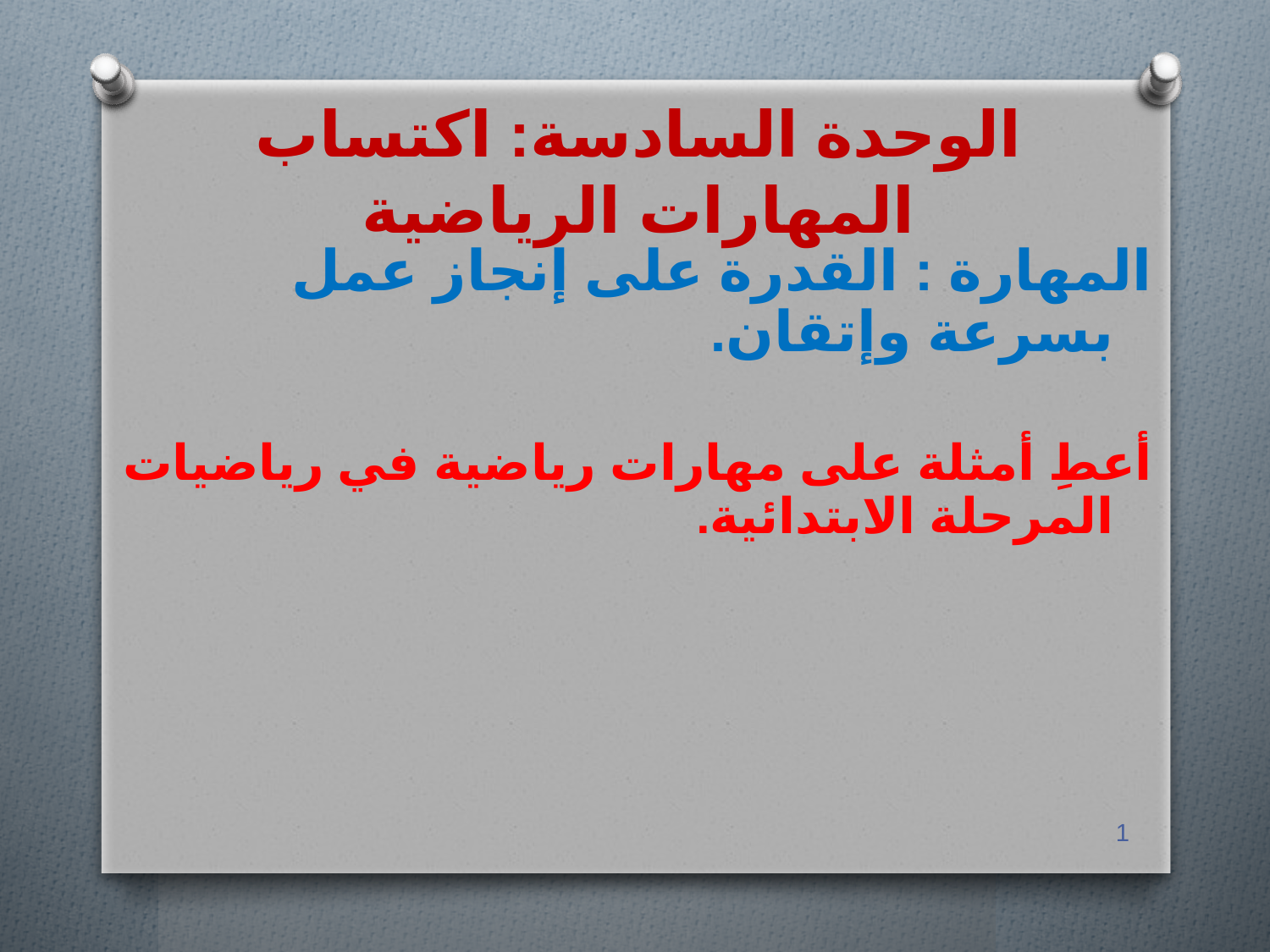

# الوحدة السادسة: اكتساب المهارات الرياضية
المهارة : القدرة على إنجاز عمل بسرعة وإتقان.

أعطِ أمثلة على مهارات رياضية في رياضيات المرحلة الابتدائية.
1